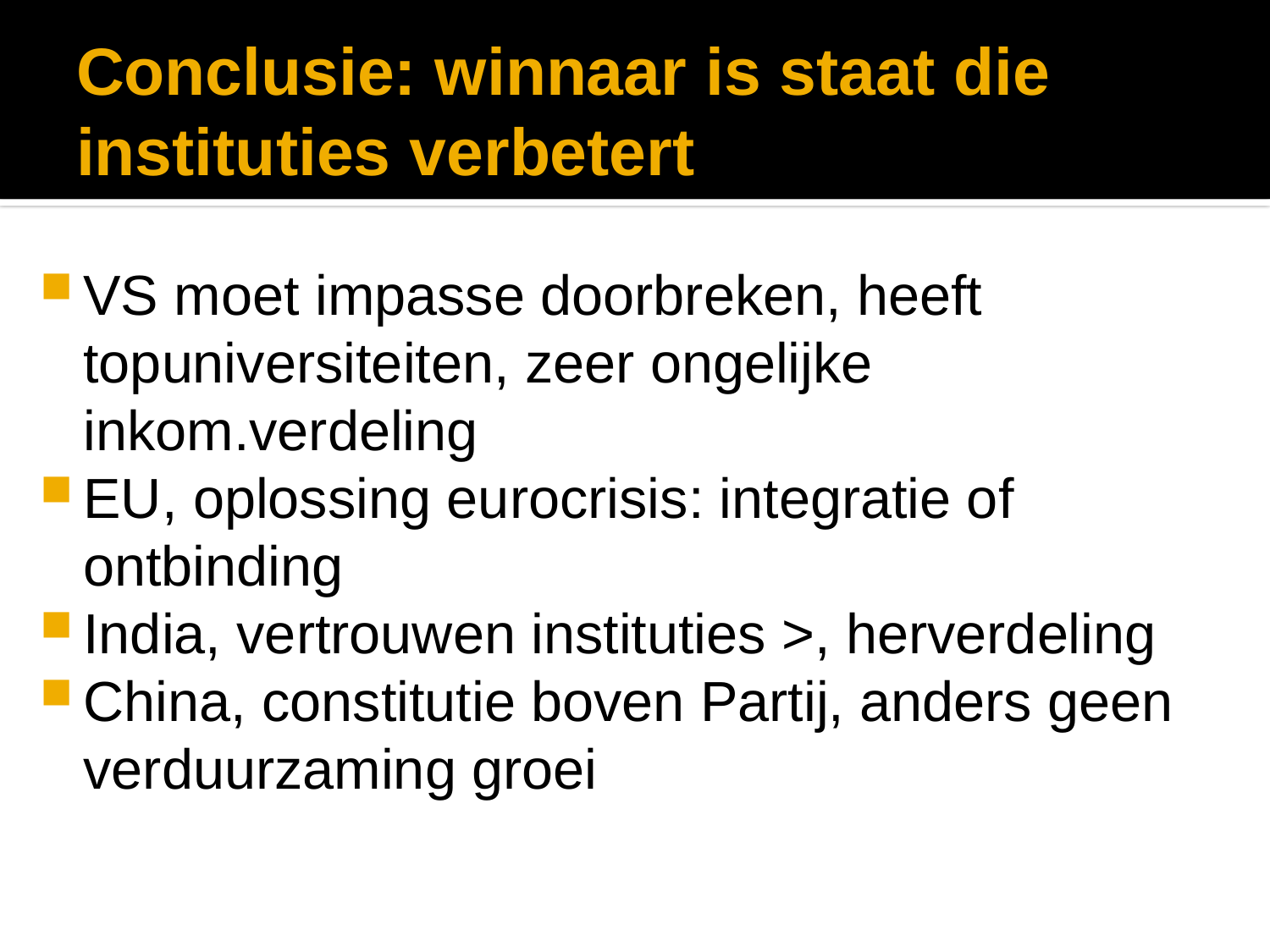

# Conclusie: winnaar is staat die instituties verbetert
VS moet impasse doorbreken, heeft topuniversiteiten, zeer ongelijke inkom.verdeling
EU, oplossing eurocrisis: integratie of ontbinding
India, vertrouwen instituties >, herverdeling
China, constitutie boven Partij, anders geen verduurzaming groei